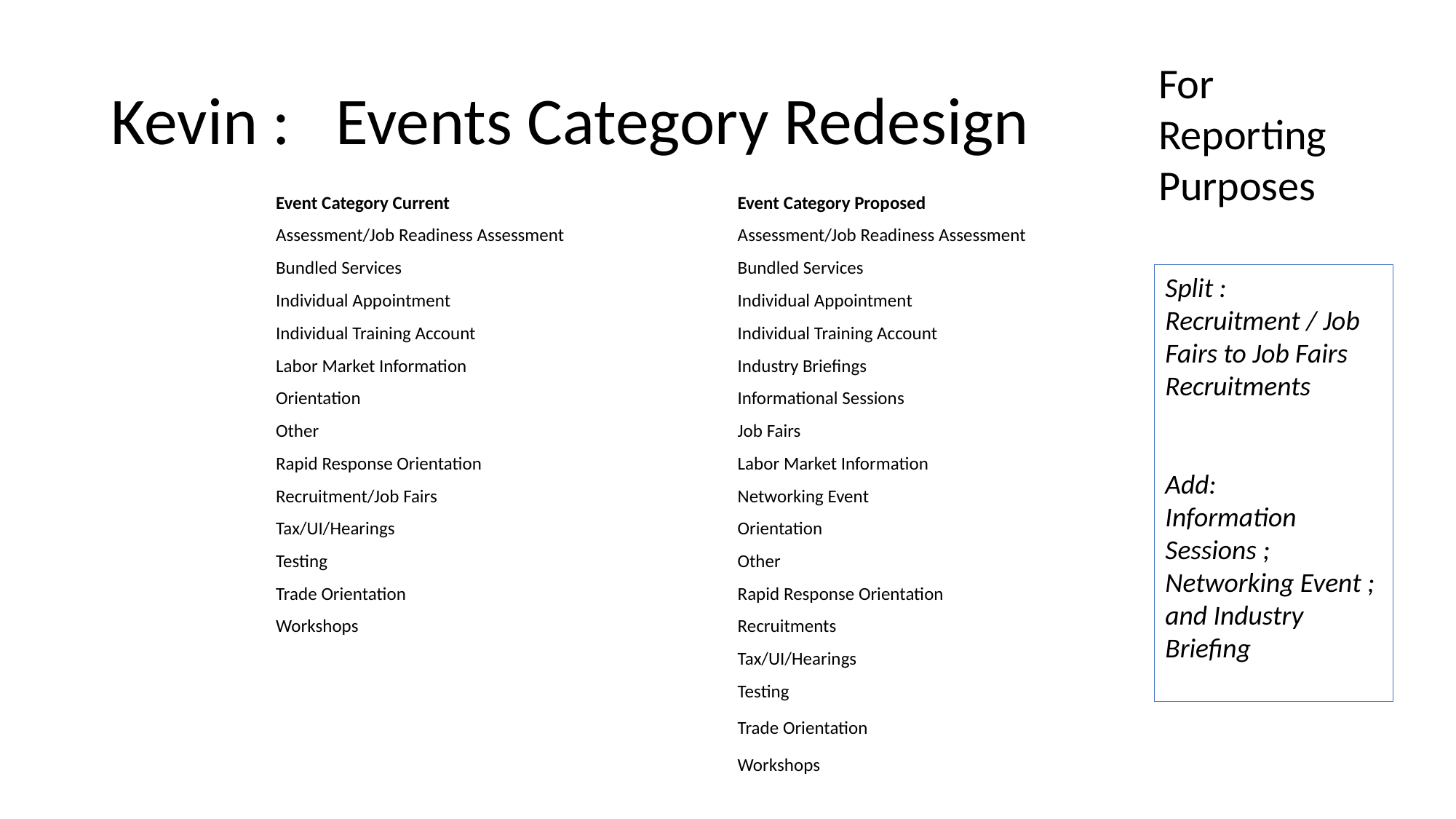

# Kevin :   Events Category Redesign
For Reporting Purposes
| Event Category Current | Event Category Proposed |
| --- | --- |
| Assessment/Job Readiness Assessment | Assessment/Job Readiness Assessment |
| Bundled Services | Bundled Services |
| Individual Appointment | Individual Appointment |
| Individual Training Account | Individual Training Account |
| Labor Market Information | Industry Briefings |
| Orientation | Informational Sessions |
| Other | Job Fairs |
| Rapid Response Orientation | Labor Market Information |
| Recruitment/Job Fairs | Networking Event |
| Tax/UI/Hearings | Orientation |
| Testing | Other |
| Trade Orientation | Rapid Response Orientation |
| Workshops | Recruitments |
|  | Tax/UI/Hearings |
|  | Testing |
|  | Trade Orientation |
|  | Workshops |

Split :
Recruitment / Job Fairs to Job Fairs Recruitments

Add:
Information Sessions ; Networking Event ;
and Industry Briefing